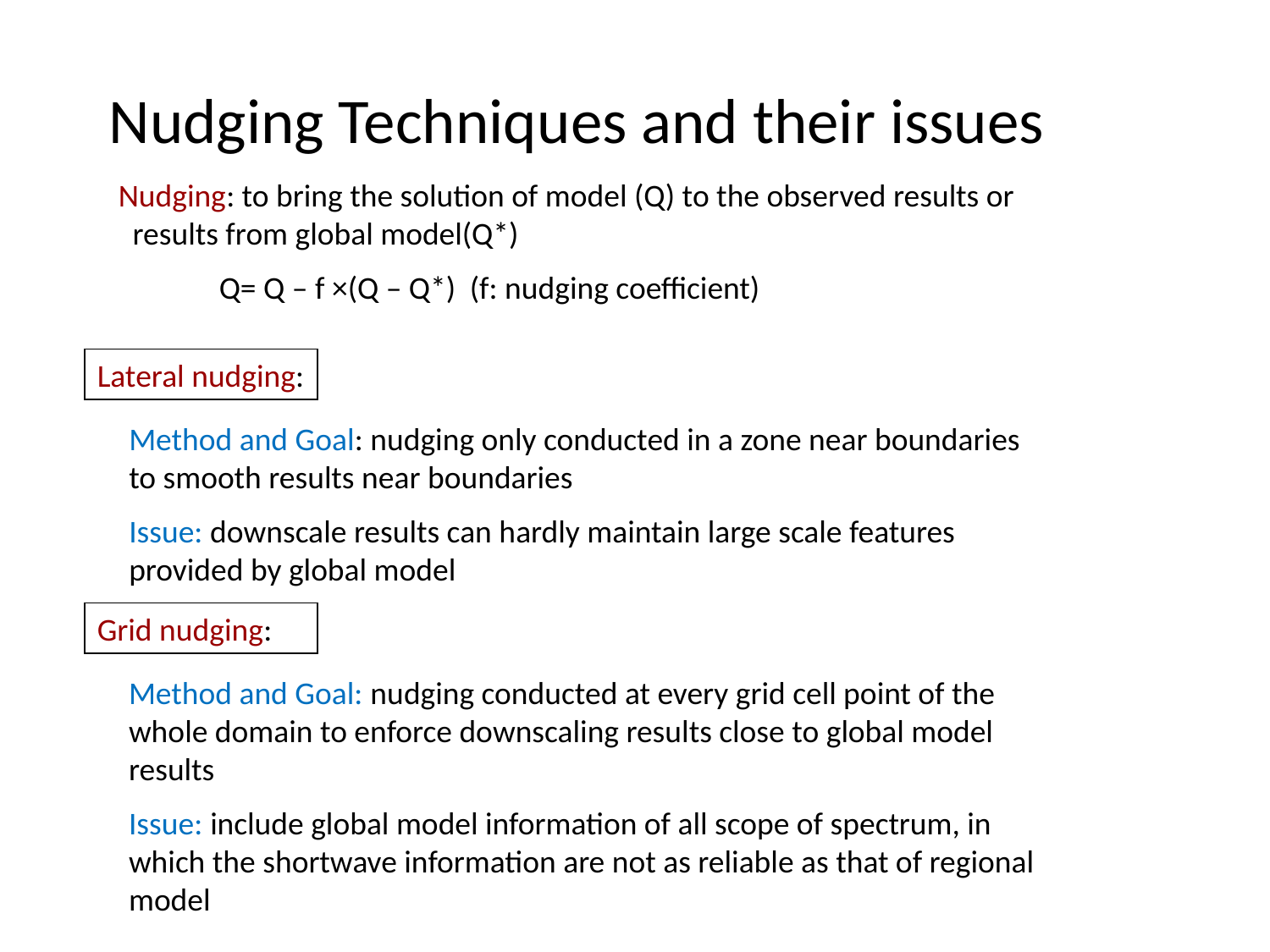

Nudging Techniques and their issues
Nudging: to bring the solution of model (Q) to the observed results or             results from global model(Q*)
              Q= Q – f ×(Q – Q*)  (f: nudging coefficient)
Lateral nudging:
Method and Goal: nudging only conducted in a zone near boundaries to smooth results near boundaries
Issue: downscale results can hardly maintain large scale features provided by global model
Grid nudging:
Method and Goal: nudging conducted at every grid cell point of the whole domain to enforce downscaling results close to global model results
Issue: include global model information of all scope of spectrum, in which the shortwave information are not as reliable as that of regional model